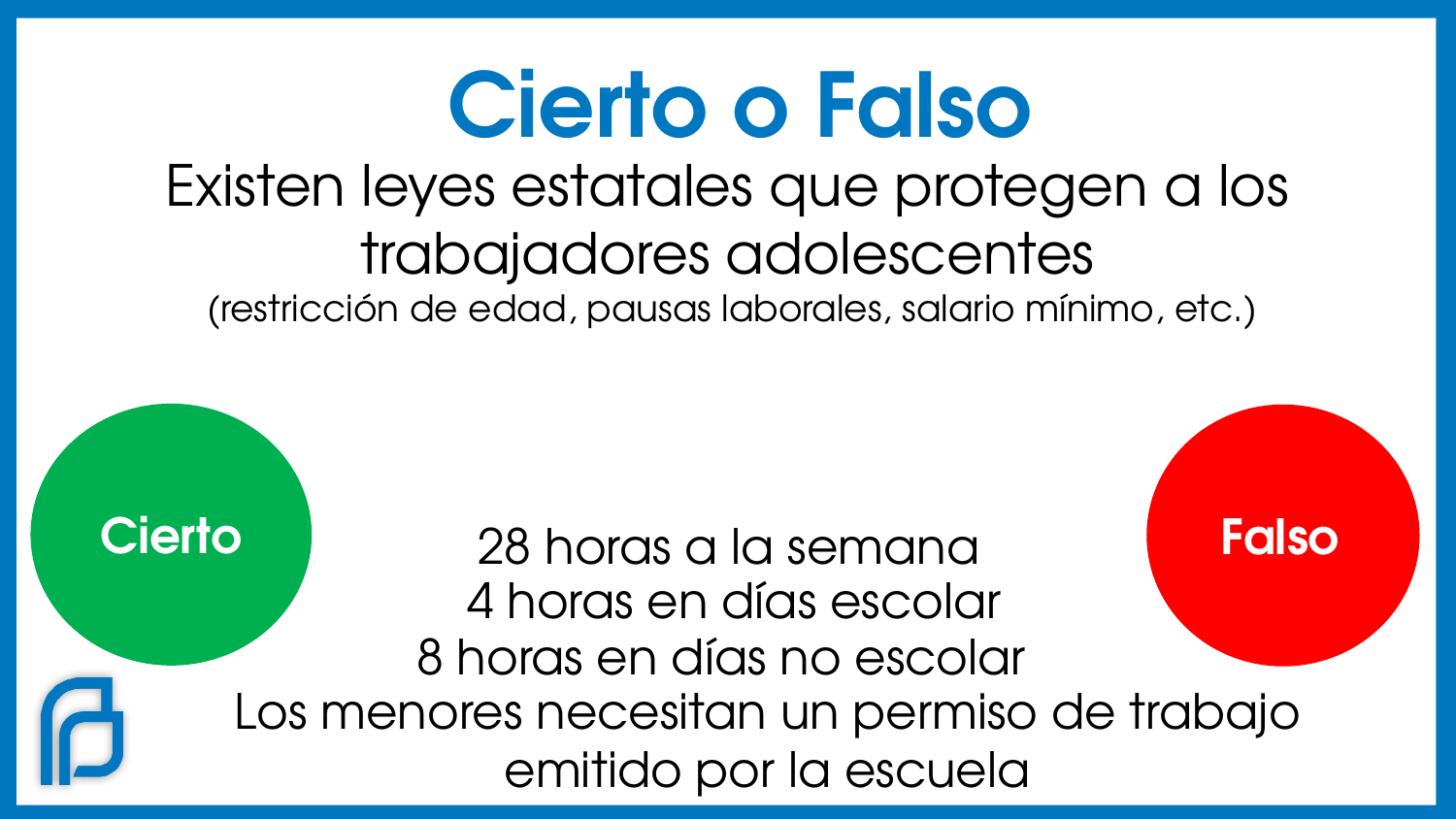

# Cierto o Falso
Existen leyes estatales que protegen a los trabajadores adolescentes
 (restricción de edad, pausas laborales, salario mínimo, etc.)

Cierto
Falso
28 horas a la semana
4 horas en días escolar
8 horas en días no escolar
Los menores necesitan un permiso de trabajo
emitido por la escuela